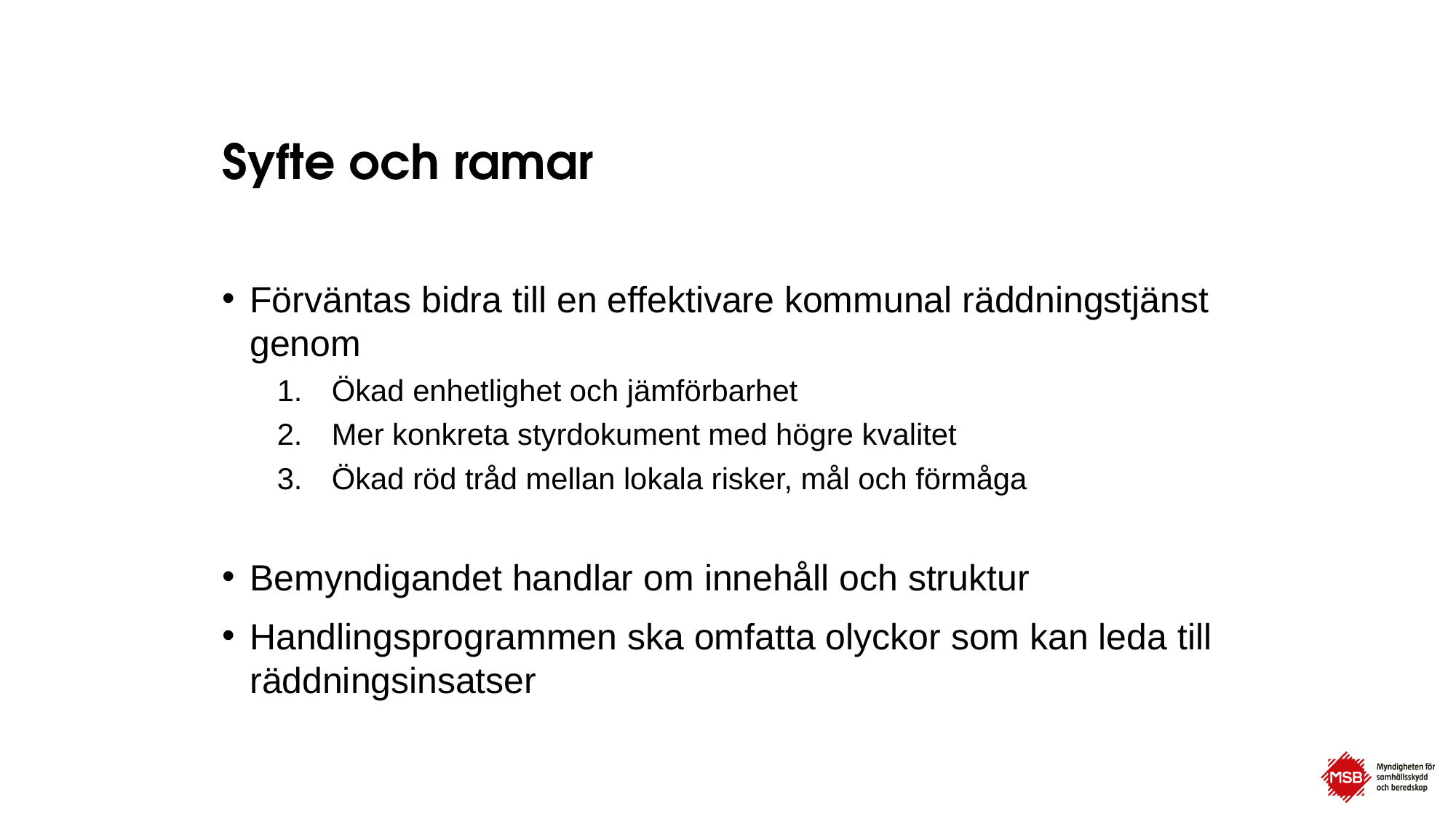

# Syfte och ramar
Förväntas bidra till en effektivare kommunal räddningstjänst genom
Ökad enhetlighet och jämförbarhet
Mer konkreta styrdokument med högre kvalitet
Ökad röd tråd mellan lokala risker, mål och förmåga

Bemyndigandet handlar om innehåll och struktur
Handlingsprogrammen ska omfatta olyckor som kan leda till räddningsinsatser